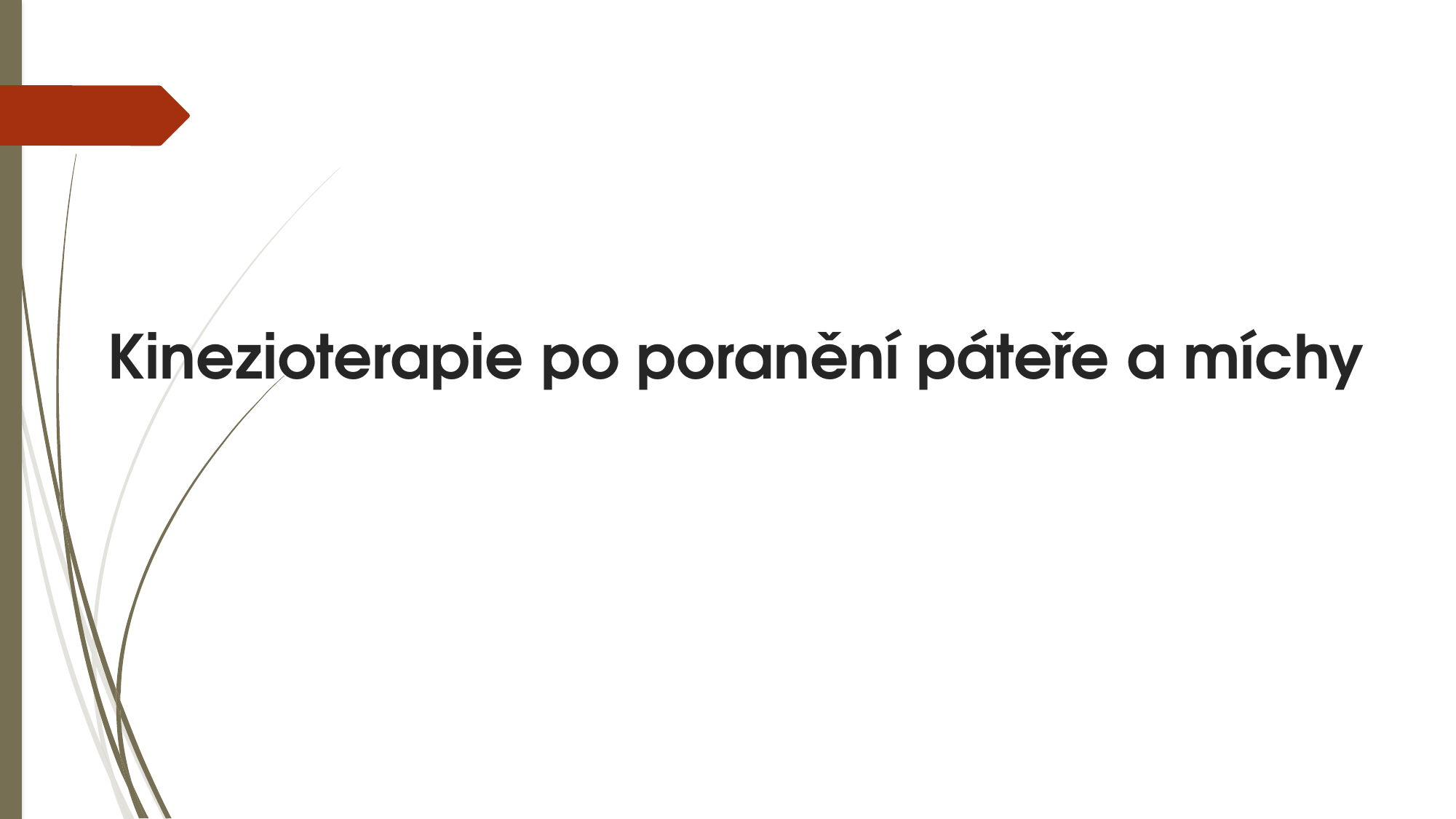

# Kinezioterapie po poranění páteře a míchy